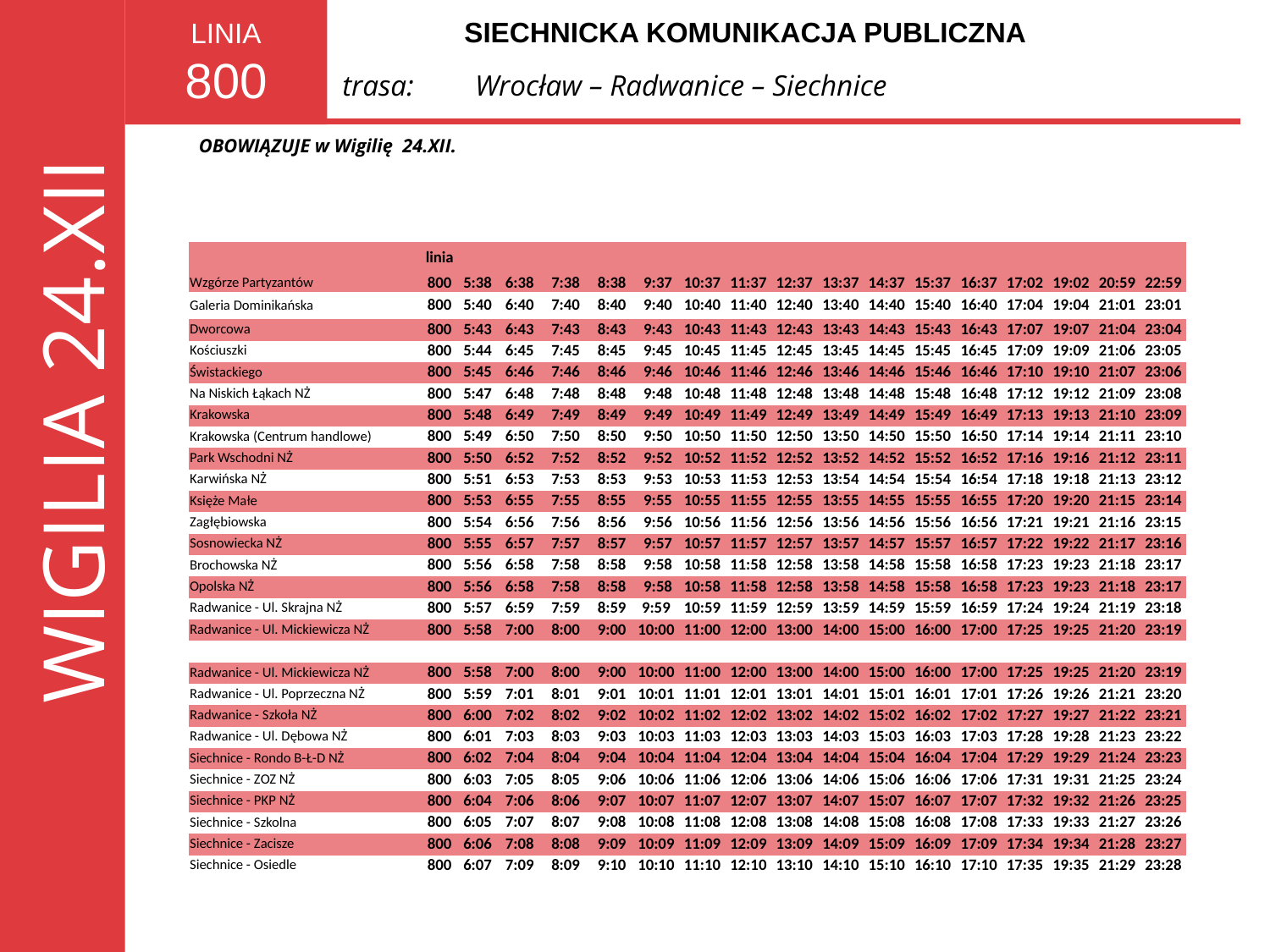

LINIA
800

SIECHNICKA KOMUNIKACJA PUBLICZNA
trasa:
Wrocław – Radwanice – Siechnice
OBOWIĄZUJE w Wigilię  24.XII.
|  | linia |  |  |  |  |  |  |  |  |  |  |  |  |  |  |  |  |
| --- | --- | --- | --- | --- | --- | --- | --- | --- | --- | --- | --- | --- | --- | --- | --- | --- | --- |
| Wzgórze Partyzantów | 800 | 5:38 | 6:38 | 7:38 | 8:38 | 9:37 | 10:37 | 11:37 | 12:37 | 13:37 | 14:37 | 15:37 | 16:37 | 17:02 | 19:02 | 20:59 | 22:59 |
| Galeria Dominikańska | 800 | 5:40 | 6:40 | 7:40 | 8:40 | 9:40 | 10:40 | 11:40 | 12:40 | 13:40 | 14:40 | 15:40 | 16:40 | 17:04 | 19:04 | 21:01 | 23:01 |
| Dworcowa | 800 | 5:43 | 6:43 | 7:43 | 8:43 | 9:43 | 10:43 | 11:43 | 12:43 | 13:43 | 14:43 | 15:43 | 16:43 | 17:07 | 19:07 | 21:04 | 23:04 |
| Kościuszki | 800 | 5:44 | 6:45 | 7:45 | 8:45 | 9:45 | 10:45 | 11:45 | 12:45 | 13:45 | 14:45 | 15:45 | 16:45 | 17:09 | 19:09 | 21:06 | 23:05 |
| Świstackiego | 800 | 5:45 | 6:46 | 7:46 | 8:46 | 9:46 | 10:46 | 11:46 | 12:46 | 13:46 | 14:46 | 15:46 | 16:46 | 17:10 | 19:10 | 21:07 | 23:06 |
| Na Niskich Łąkach NŻ | 800 | 5:47 | 6:48 | 7:48 | 8:48 | 9:48 | 10:48 | 11:48 | 12:48 | 13:48 | 14:48 | 15:48 | 16:48 | 17:12 | 19:12 | 21:09 | 23:08 |
| Krakowska | 800 | 5:48 | 6:49 | 7:49 | 8:49 | 9:49 | 10:49 | 11:49 | 12:49 | 13:49 | 14:49 | 15:49 | 16:49 | 17:13 | 19:13 | 21:10 | 23:09 |
| Krakowska (Centrum handlowe) | 800 | 5:49 | 6:50 | 7:50 | 8:50 | 9:50 | 10:50 | 11:50 | 12:50 | 13:50 | 14:50 | 15:50 | 16:50 | 17:14 | 19:14 | 21:11 | 23:10 |
| Park Wschodni NŻ | 800 | 5:50 | 6:52 | 7:52 | 8:52 | 9:52 | 10:52 | 11:52 | 12:52 | 13:52 | 14:52 | 15:52 | 16:52 | 17:16 | 19:16 | 21:12 | 23:11 |
| Karwińska NŻ | 800 | 5:51 | 6:53 | 7:53 | 8:53 | 9:53 | 10:53 | 11:53 | 12:53 | 13:54 | 14:54 | 15:54 | 16:54 | 17:18 | 19:18 | 21:13 | 23:12 |
| Księże Małe | 800 | 5:53 | 6:55 | 7:55 | 8:55 | 9:55 | 10:55 | 11:55 | 12:55 | 13:55 | 14:55 | 15:55 | 16:55 | 17:20 | 19:20 | 21:15 | 23:14 |
| Zagłębiowska | 800 | 5:54 | 6:56 | 7:56 | 8:56 | 9:56 | 10:56 | 11:56 | 12:56 | 13:56 | 14:56 | 15:56 | 16:56 | 17:21 | 19:21 | 21:16 | 23:15 |
| Sosnowiecka NŻ | 800 | 5:55 | 6:57 | 7:57 | 8:57 | 9:57 | 10:57 | 11:57 | 12:57 | 13:57 | 14:57 | 15:57 | 16:57 | 17:22 | 19:22 | 21:17 | 23:16 |
| Brochowska NŻ | 800 | 5:56 | 6:58 | 7:58 | 8:58 | 9:58 | 10:58 | 11:58 | 12:58 | 13:58 | 14:58 | 15:58 | 16:58 | 17:23 | 19:23 | 21:18 | 23:17 |
| Opolska NŻ | 800 | 5:56 | 6:58 | 7:58 | 8:58 | 9:58 | 10:58 | 11:58 | 12:58 | 13:58 | 14:58 | 15:58 | 16:58 | 17:23 | 19:23 | 21:18 | 23:17 |
| Radwanice - Ul. Skrajna NŻ | 800 | 5:57 | 6:59 | 7:59 | 8:59 | 9:59 | 10:59 | 11:59 | 12:59 | 13:59 | 14:59 | 15:59 | 16:59 | 17:24 | 19:24 | 21:19 | 23:18 |
| Radwanice - Ul. Mickiewicza NŻ | 800 | 5:58 | 7:00 | 8:00 | 9:00 | 10:00 | 11:00 | 12:00 | 13:00 | 14:00 | 15:00 | 16:00 | 17:00 | 17:25 | 19:25 | 21:20 | 23:19 |
|  |  |  |  |  |  |  |  |  |  |  |  |  |  |  |  |  |  |
| Radwanice - Ul. Mickiewicza NŻ | 800 | 5:58 | 7:00 | 8:00 | 9:00 | 10:00 | 11:00 | 12:00 | 13:00 | 14:00 | 15:00 | 16:00 | 17:00 | 17:25 | 19:25 | 21:20 | 23:19 |
| Radwanice - Ul. Poprzeczna NŻ | 800 | 5:59 | 7:01 | 8:01 | 9:01 | 10:01 | 11:01 | 12:01 | 13:01 | 14:01 | 15:01 | 16:01 | 17:01 | 17:26 | 19:26 | 21:21 | 23:20 |
| Radwanice - Szkoła NŻ | 800 | 6:00 | 7:02 | 8:02 | 9:02 | 10:02 | 11:02 | 12:02 | 13:02 | 14:02 | 15:02 | 16:02 | 17:02 | 17:27 | 19:27 | 21:22 | 23:21 |
| Radwanice - Ul. Dębowa NŻ | 800 | 6:01 | 7:03 | 8:03 | 9:03 | 10:03 | 11:03 | 12:03 | 13:03 | 14:03 | 15:03 | 16:03 | 17:03 | 17:28 | 19:28 | 21:23 | 23:22 |
| Siechnice - Rondo B-Ł-D NŻ | 800 | 6:02 | 7:04 | 8:04 | 9:04 | 10:04 | 11:04 | 12:04 | 13:04 | 14:04 | 15:04 | 16:04 | 17:04 | 17:29 | 19:29 | 21:24 | 23:23 |
| Siechnice - ZOZ NŻ | 800 | 6:03 | 7:05 | 8:05 | 9:06 | 10:06 | 11:06 | 12:06 | 13:06 | 14:06 | 15:06 | 16:06 | 17:06 | 17:31 | 19:31 | 21:25 | 23:24 |
| Siechnice - PKP NŻ | 800 | 6:04 | 7:06 | 8:06 | 9:07 | 10:07 | 11:07 | 12:07 | 13:07 | 14:07 | 15:07 | 16:07 | 17:07 | 17:32 | 19:32 | 21:26 | 23:25 |
| Siechnice - Szkolna | 800 | 6:05 | 7:07 | 8:07 | 9:08 | 10:08 | 11:08 | 12:08 | 13:08 | 14:08 | 15:08 | 16:08 | 17:08 | 17:33 | 19:33 | 21:27 | 23:26 |
| Siechnice - Zacisze | 800 | 6:06 | 7:08 | 8:08 | 9:09 | 10:09 | 11:09 | 12:09 | 13:09 | 14:09 | 15:09 | 16:09 | 17:09 | 17:34 | 19:34 | 21:28 | 23:27 |
| Siechnice - Osiedle | 800 | 6:07 | 7:09 | 8:09 | 9:10 | 10:10 | 11:10 | 12:10 | 13:10 | 14:10 | 15:10 | 16:10 | 17:10 | 17:35 | 19:35 | 21:29 | 23:28 |
WIGILIA 24.XII